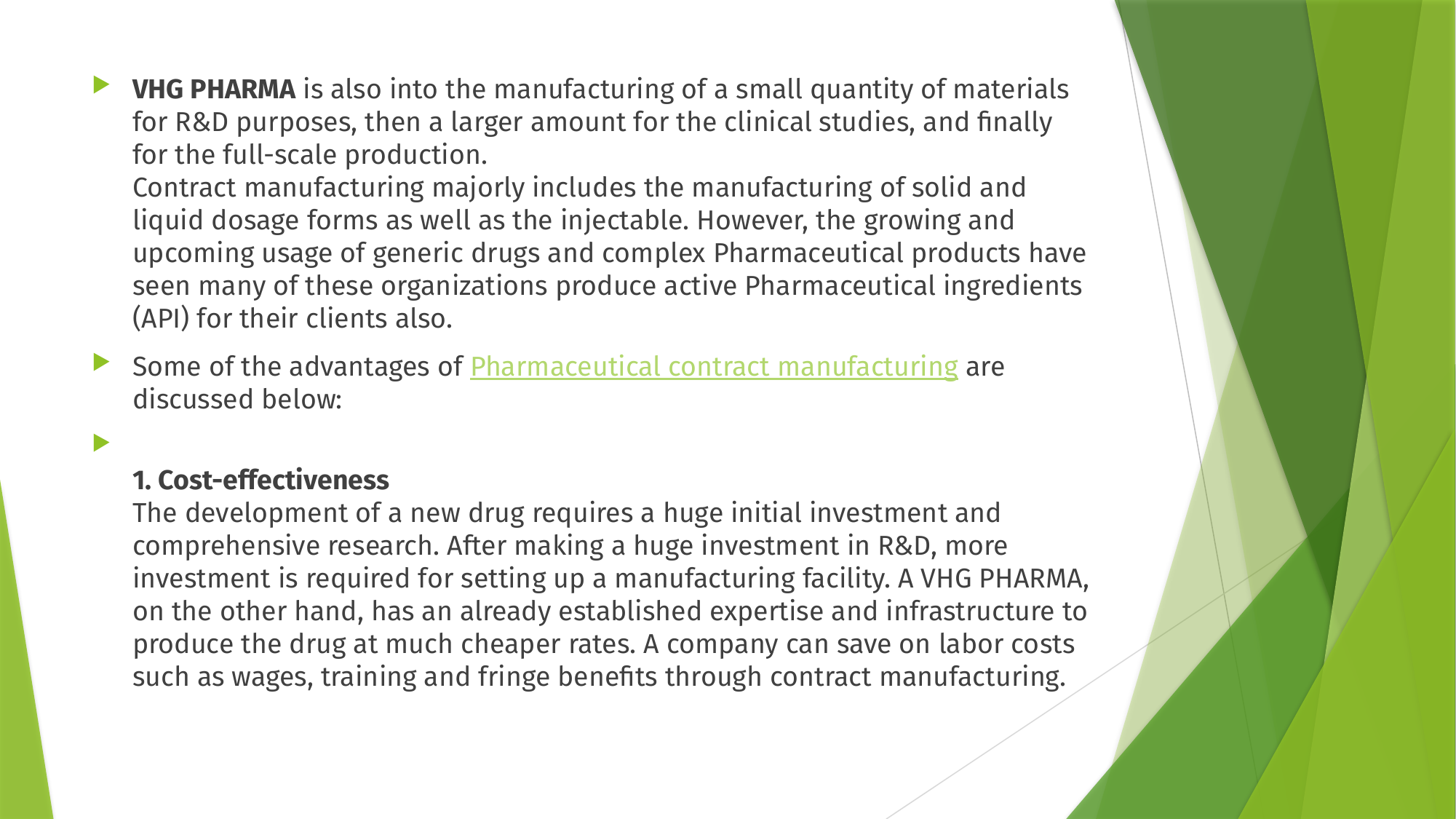

VHG PHARMA is also into the manufacturing of a small quantity of materials for R&D purposes, then a larger amount for the clinical studies, and finally for the full-scale production.
Contract manufacturing majorly includes the manufacturing of solid and liquid dosage forms as well as the injectable. However, the growing and upcoming usage of generic drugs and complex Pharmaceutical products have seen many of these organizations produce active Pharmaceutical ingredients (API) for their clients also.
Some of the advantages of Pharmaceutical contract manufacturing are discussed below:
1. Cost-effectiveness
The development of a new drug requires a huge initial investment and comprehensive research. After making a huge investment in R&D, more investment is required for setting up a manufacturing facility. A VHG PHARMA, on the other hand, has an already established expertise and infrastructure to produce the drug at much cheaper rates. A company can save on labor costs such as wages, training and fringe benefits through contract manufacturing.